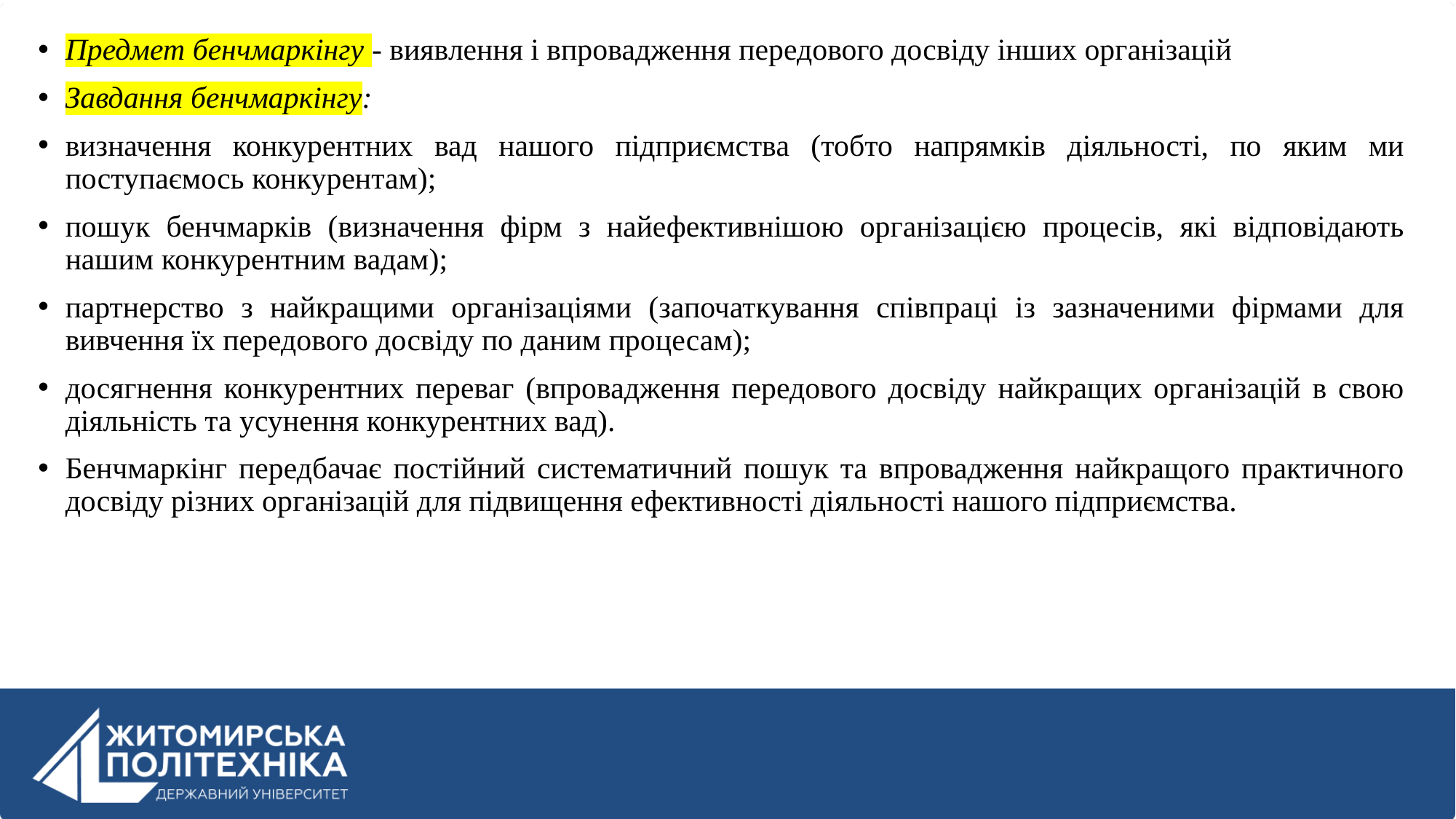

Предмет бенчмаркінгу - виявлення і впровадження передового досвіду інших організацій
Завдання бенчмаркінгу:
визначення конкурентних вад нашого підприємства (тобто напрямків діяльності, по яким ми поступаємось конкурентам);
пошук бенчмарків (визначення фірм з найефективнішою організацією процесів, які відповідають нашим конкурентним вадам);
партнерство з найкращими організаціями (започаткування співпраці із зазначеними фірмами для вивчення їх передового досвіду по даним процесам);
досягнення конкурентних переваг (впровадження передового досвіду найкращих організацій в свою діяльність та усунення конкурентних вад).
Бенчмаркінг передбачає постійний систематичний пошук та впровадження найкращого практичного досвіду різних організацій для підвищення ефективності діяльності нашого підприємства.